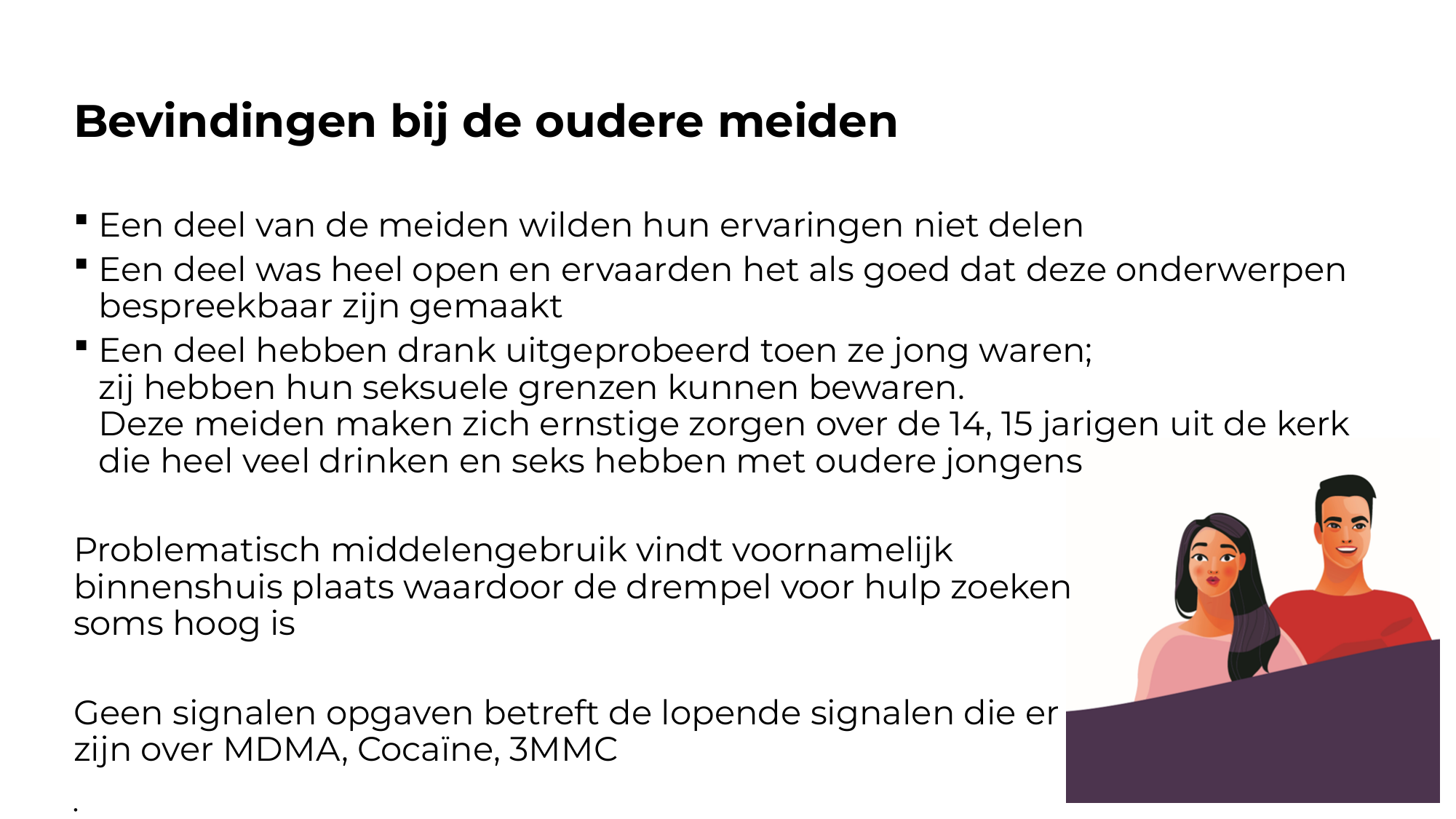

# Bevindingen bij de oudere meiden
Een deel van de meiden wilden hun ervaringen niet delen
Een deel was heel open en ervaarden het als goed dat deze onderwerpen bespreekbaar zijn gemaakt
Een deel hebben drank uitgeprobeerd toen ze jong waren;
zij hebben hun seksuele grenzen kunnen bewaren.
Deze meiden maken zich ernstige zorgen over de 14, 15 jarigen uit de kerk die heel veel drinken en seks hebben met oudere jongens

Problematisch middelengebruik vindt voornamelijk
binnenshuis plaats waardoor de drempel voor hulp zoeken
soms hoog is

Geen signalen opgaven betreft de lopende signalen die er
zijn over MDMA, Cocaïne, 3MMC